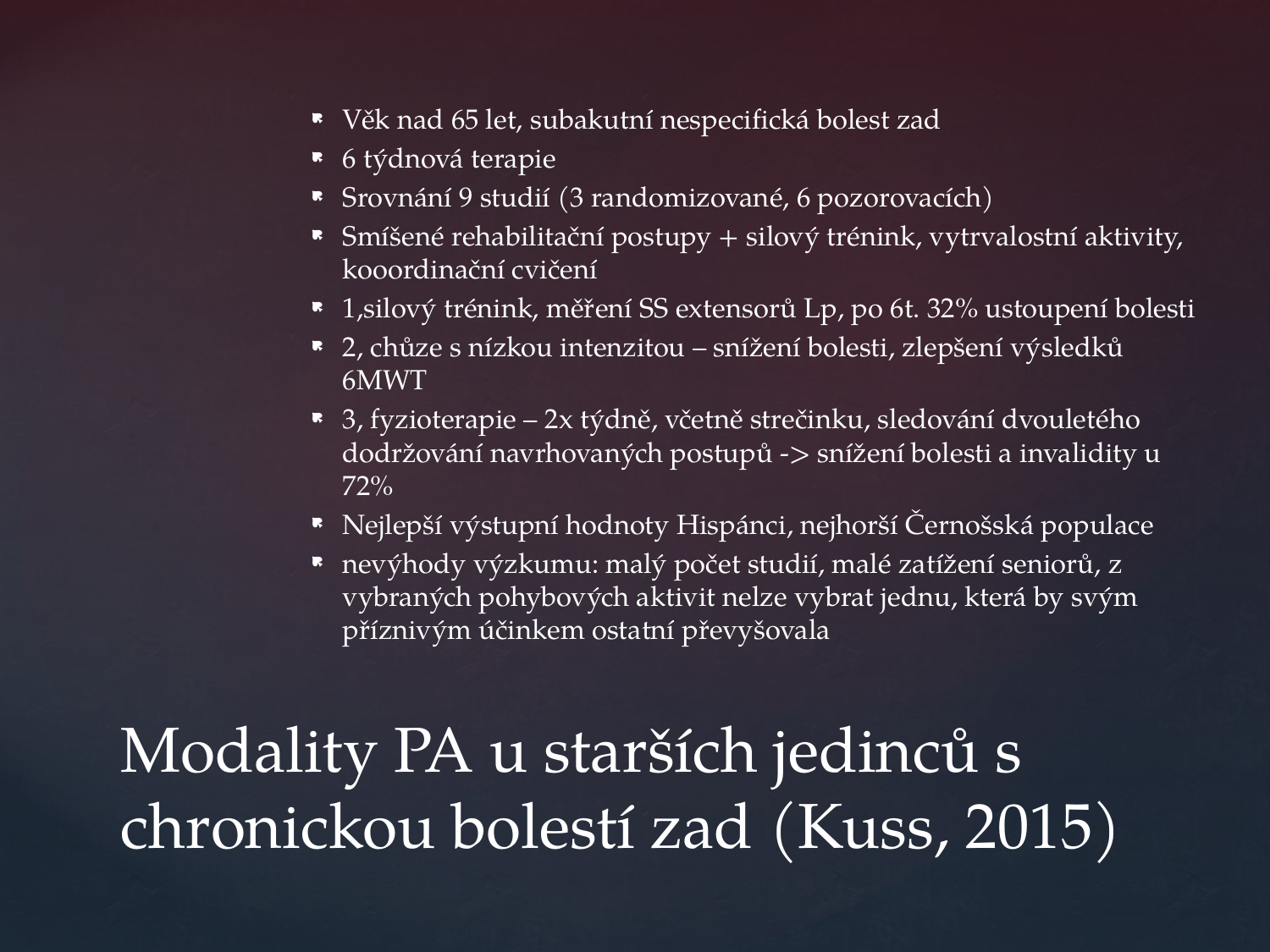

Věk nad 65 let, subakutní nespecifická bolest zad
6 týdnová terapie
Srovnání 9 studií (3 randomizované, 6 pozorovacích)
Smíšené rehabilitační postupy + silový trénink, vytrvalostní aktivity, kooordinační cvičení
1,silový trénink, měření SS extensorů Lp, po 6t. 32% ustoupení bolesti
2, chůze s nízkou intenzitou – snížení bolesti, zlepšení výsledků 6MWT
3, fyzioterapie – 2x týdně, včetně strečinku, sledování dvouletého dodržování navrhovaných postupů -> snížení bolesti a invalidity u 72%
Nejlepší výstupní hodnoty Hispánci, nejhorší Černošská populace
nevýhody výzkumu: malý počet studií, malé zatížení seniorů, z vybraných pohybových aktivit nelze vybrat jednu, která by svým příznivým účinkem ostatní převyšovala

# Modality PA u starších jedinců s chronickou bolestí zad (Kuss, 2015)